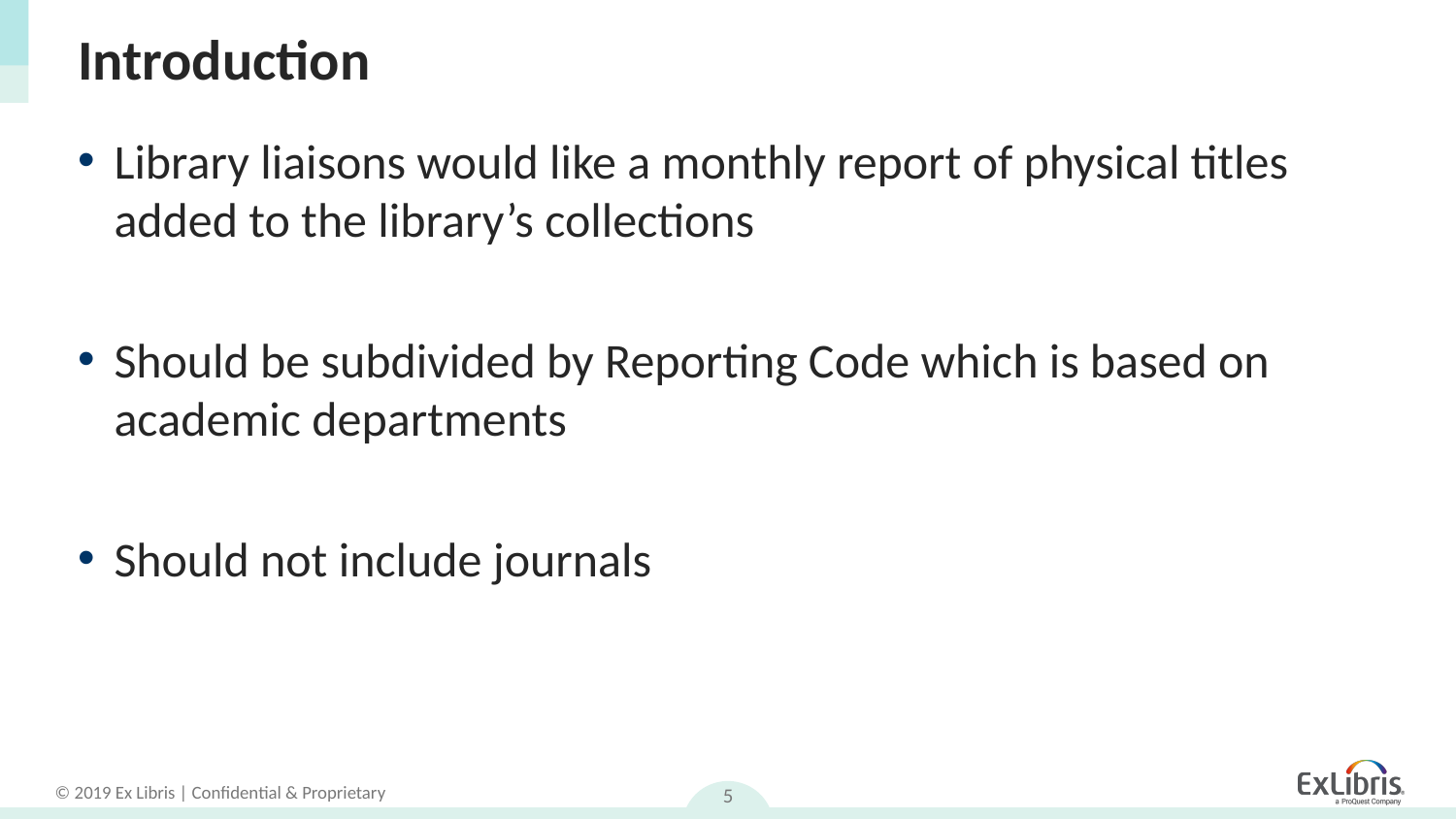

# Introduction
Library liaisons would like a monthly report of physical titles added to the library’s collections

Should be subdivided by Reporting Code which is based on academic departments

Should not include journals
5